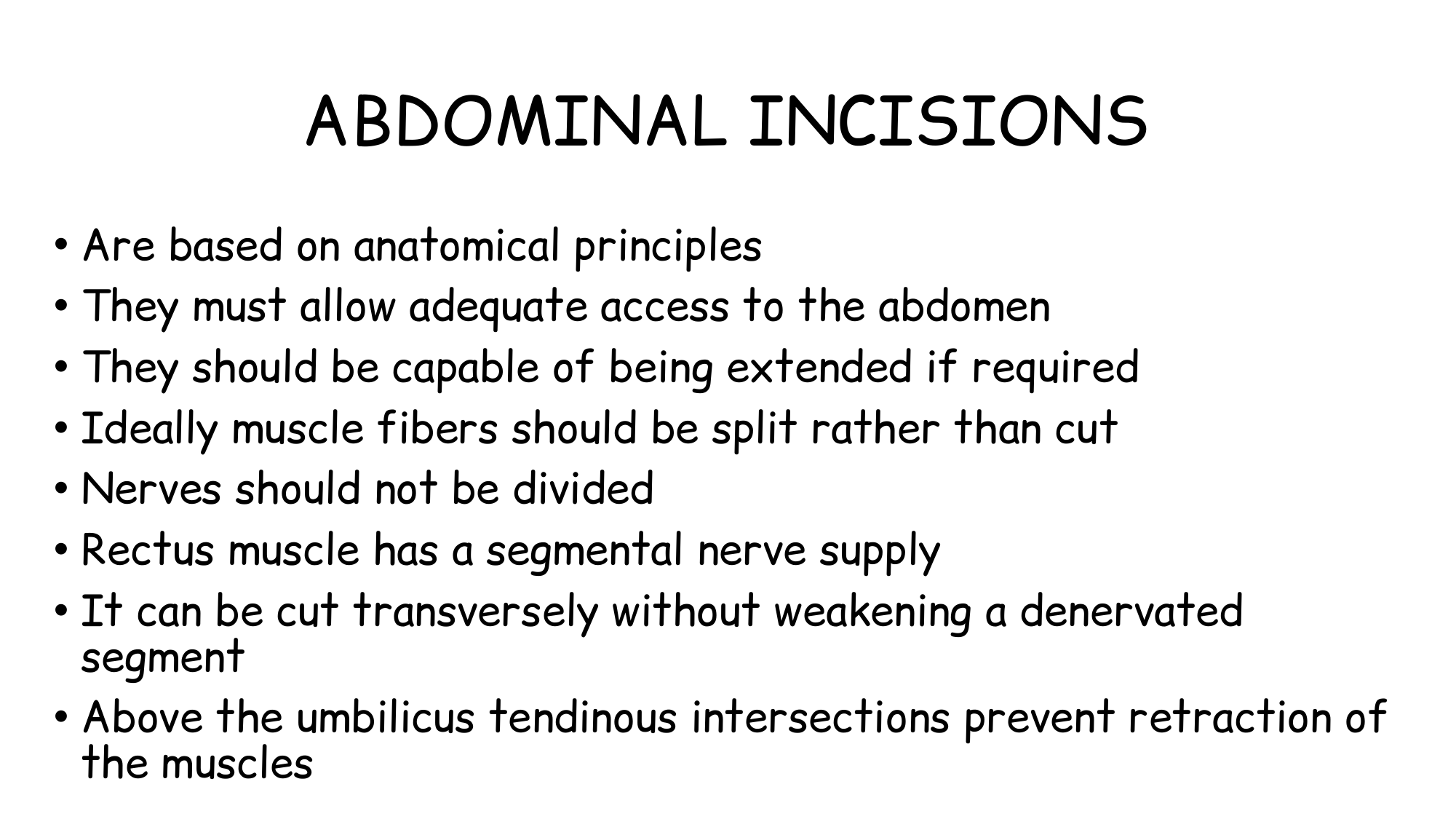

# ABDOMINAL INCISIONS
Are based on anatomical principles
They must allow adequate access to the abdomen
They should be capable of being extended if required
Ideally muscle fibers should be split rather than cut
Nerves should not be divided
Rectus muscle has a segmental nerve supply
It can be cut transversely without weakening a denervated segment
Above the umbilicus tendinous intersections prevent retraction of the muscles